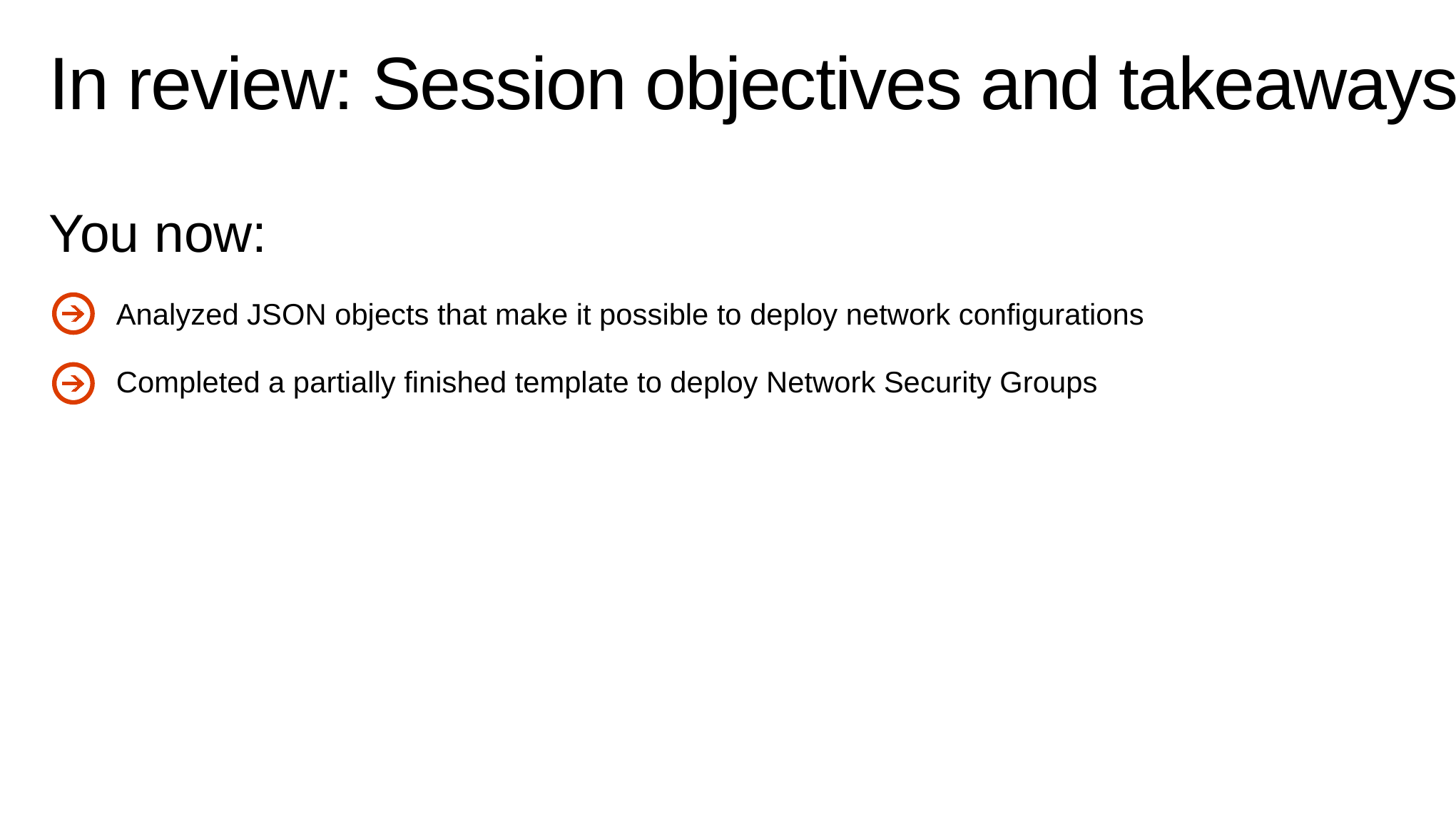

# In review: Session objectives and takeaways
You now:
Analyzed JSON objects that make it possible to deploy network configurations
Completed a partially finished template to deploy Network Security Groups